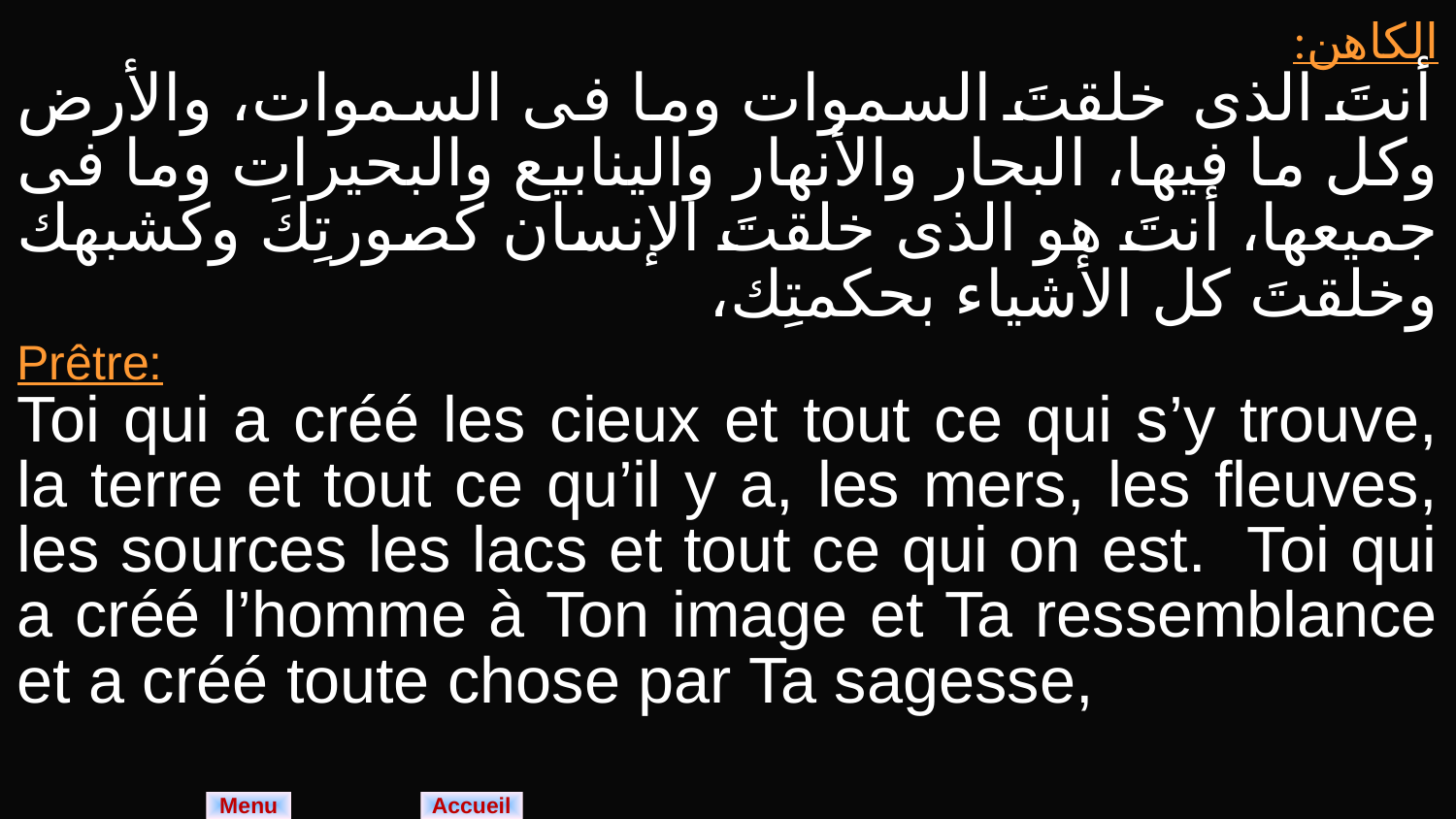

| الكاهن: أنتَ الذى خلقتَ السموات وما فى السموات، والأرض وكل ما فيها، البحار والأنهار والينابيع والبحيرات وما فى جميعها، أنتَ هو الذى خلقتَ الإنسان كصورتِكَ وكشبهك وخلقتَ كل الأشياء بحكمتِك، |
| --- |
| Prêtre: Toi qui a créé les cieux et tout ce qui s’y trouve, la terre et tout ce qu’il y a, les mers, les fleuves, les sources les lacs et tout ce qui on est. Toi qui a créé l’homme à Ton image et Ta ressemblance et a créé toute chose par Ta sagesse, |

Menu